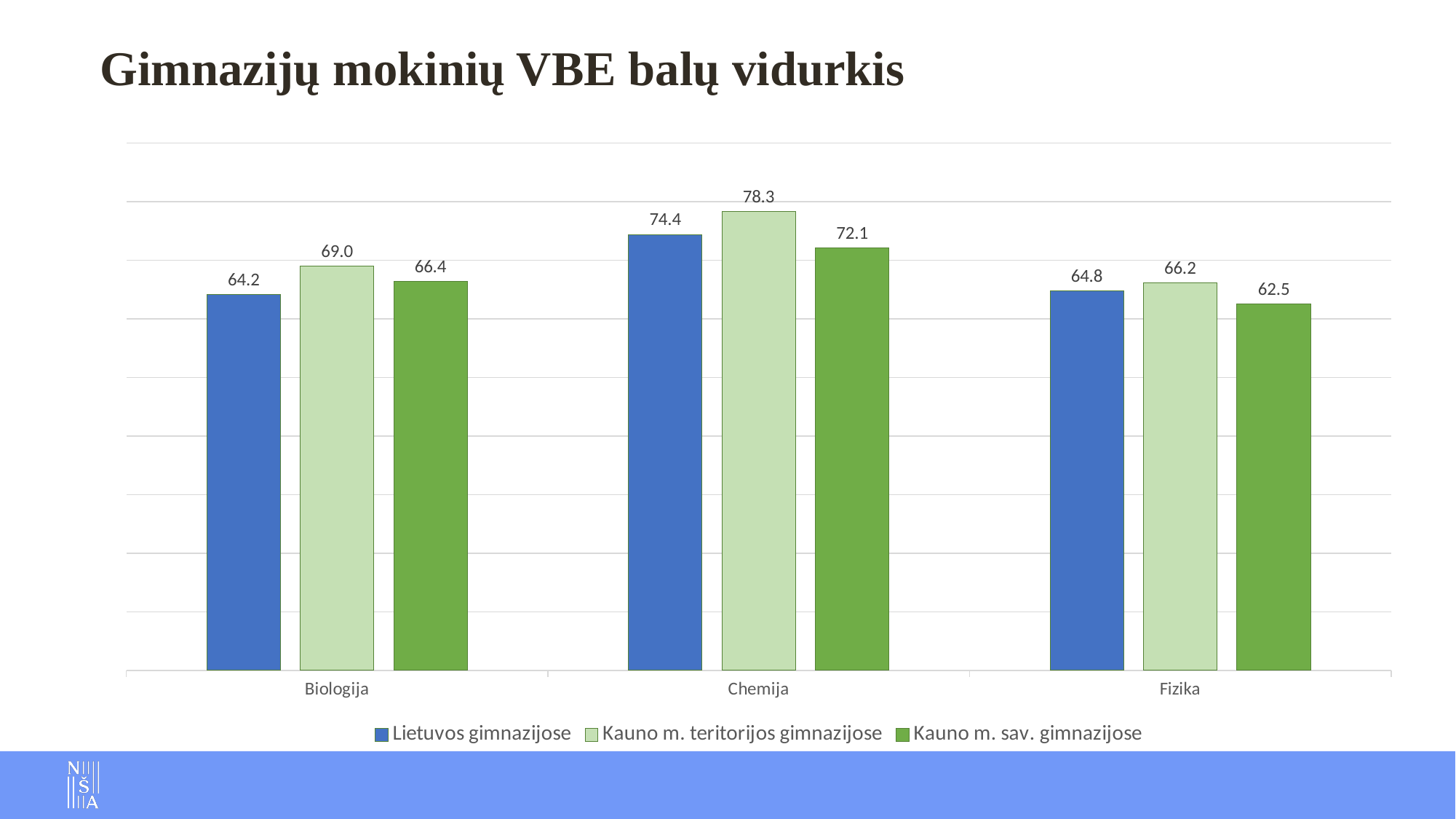

# Gimnazijų mokinių VBE balų vidurkis

### Chart

| Category | Lietuvos gimnazijose | Kauno m. teritorijos gimnazijose | Kauno m. sav. gimnazijose |
|---|---|---|---|
| Biologija | 64.2 | 69.0 | 66.4 |
| Chemija | 74.4 | 78.3 | 72.1 |
| Fizika | 64.8 | 66.2 | 62.5 |